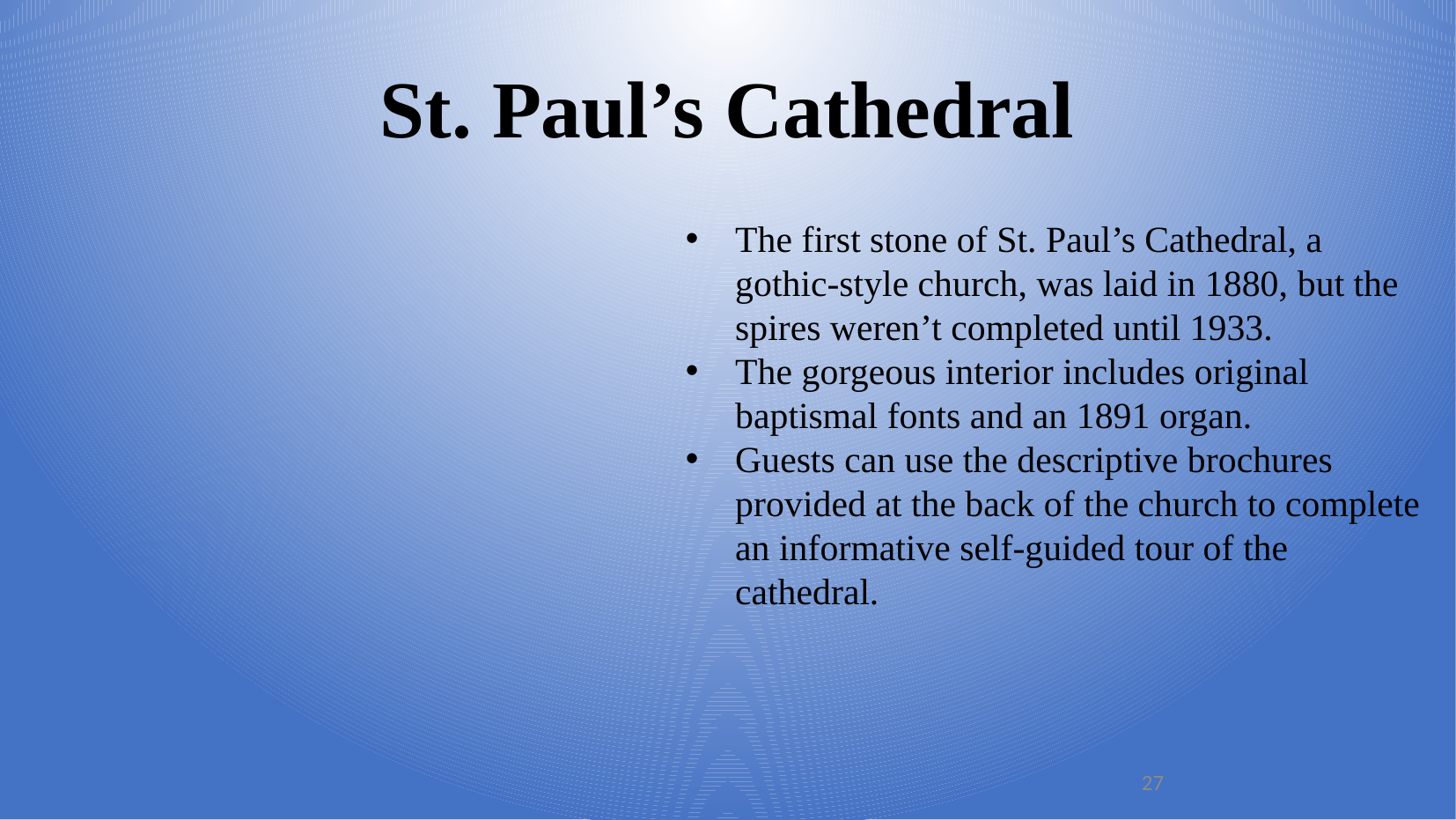

St. Paul’s Cathedral
The first stone of St. Paul’s Cathedral, a gothic-style church, was laid in 1880, but the spires weren’t completed until 1933.
The gorgeous interior includes original baptismal fonts and an 1891 organ.
Guests can use the descriptive brochures provided at the back of the church to complete an informative self-guided tour of the cathedral.
27